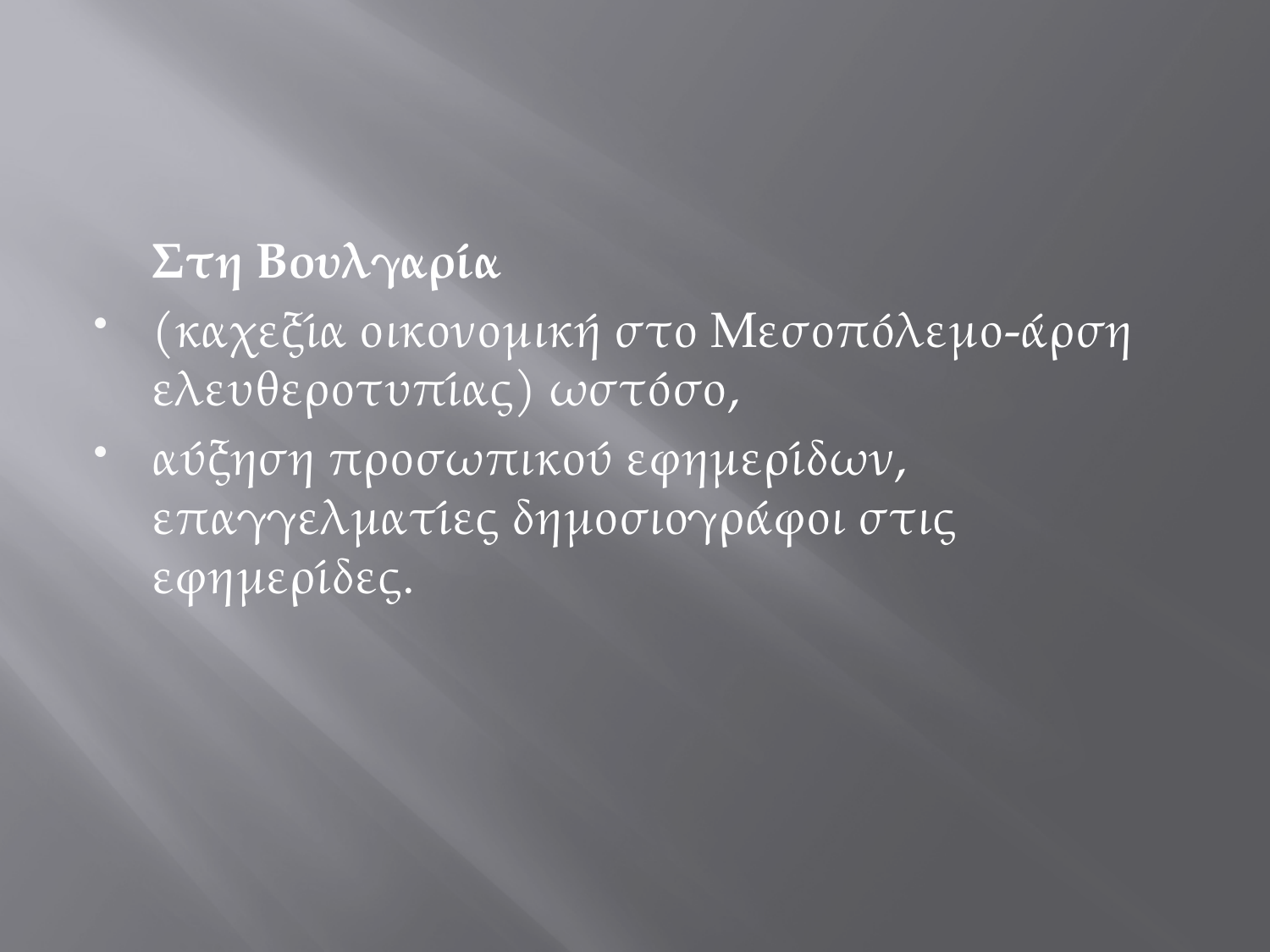

#
	Στη Βουλγαρία
(καχεξία οικονομική στο Μεσοπόλεμο-άρση ελευθεροτυπίας) ωστόσο,
αύξηση προσωπικού εφημερίδων, επαγγελματίες δημοσιογράφοι στις εφημερίδες.